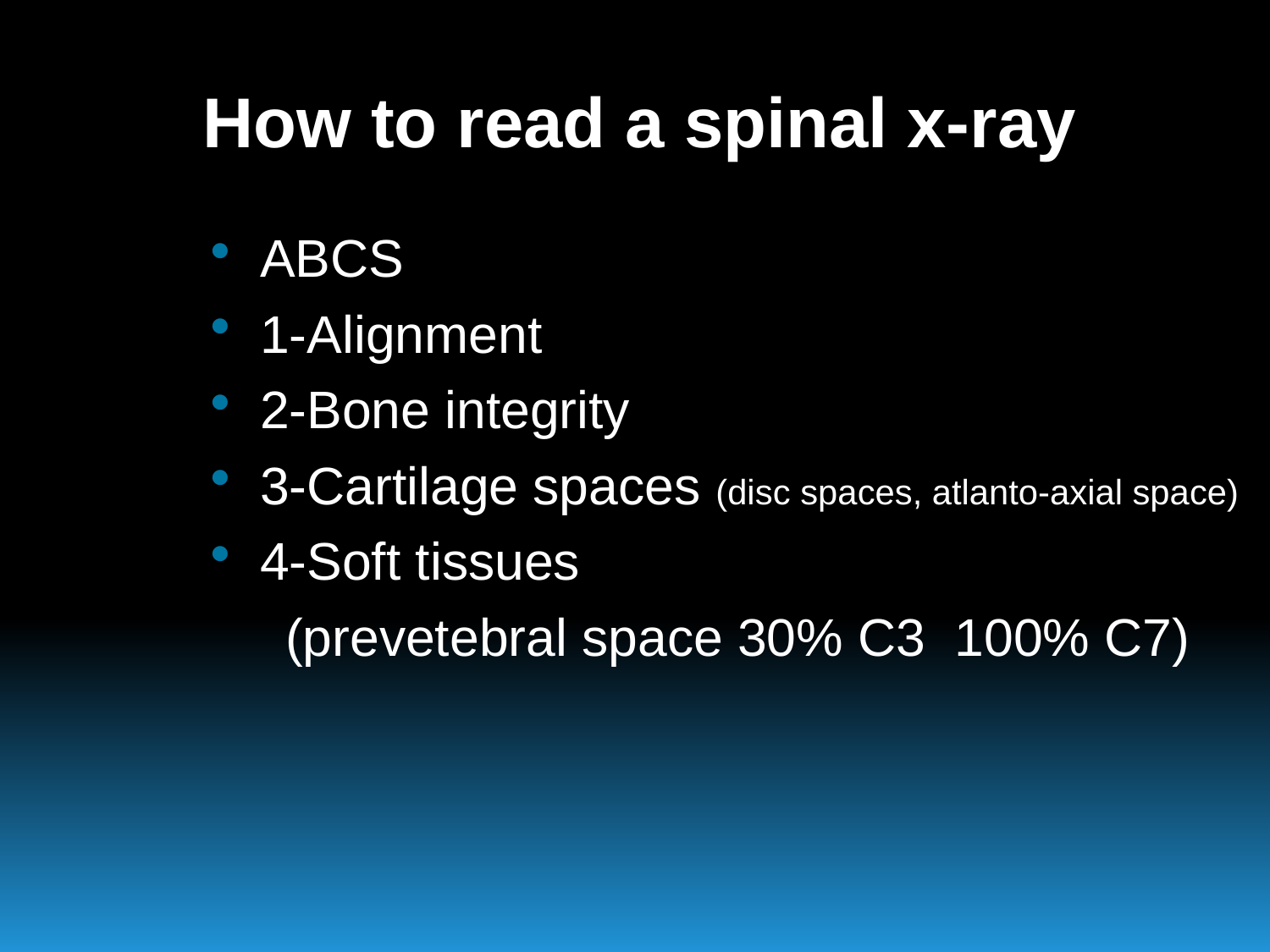

How to read a spinal x-ray
ABCS
1-Alignment
2-Bone integrity
3-Cartilage spaces (disc spaces, atlanto-axial space)
4-Soft tissues
     (prevetebral space 30% C3  100% C7)